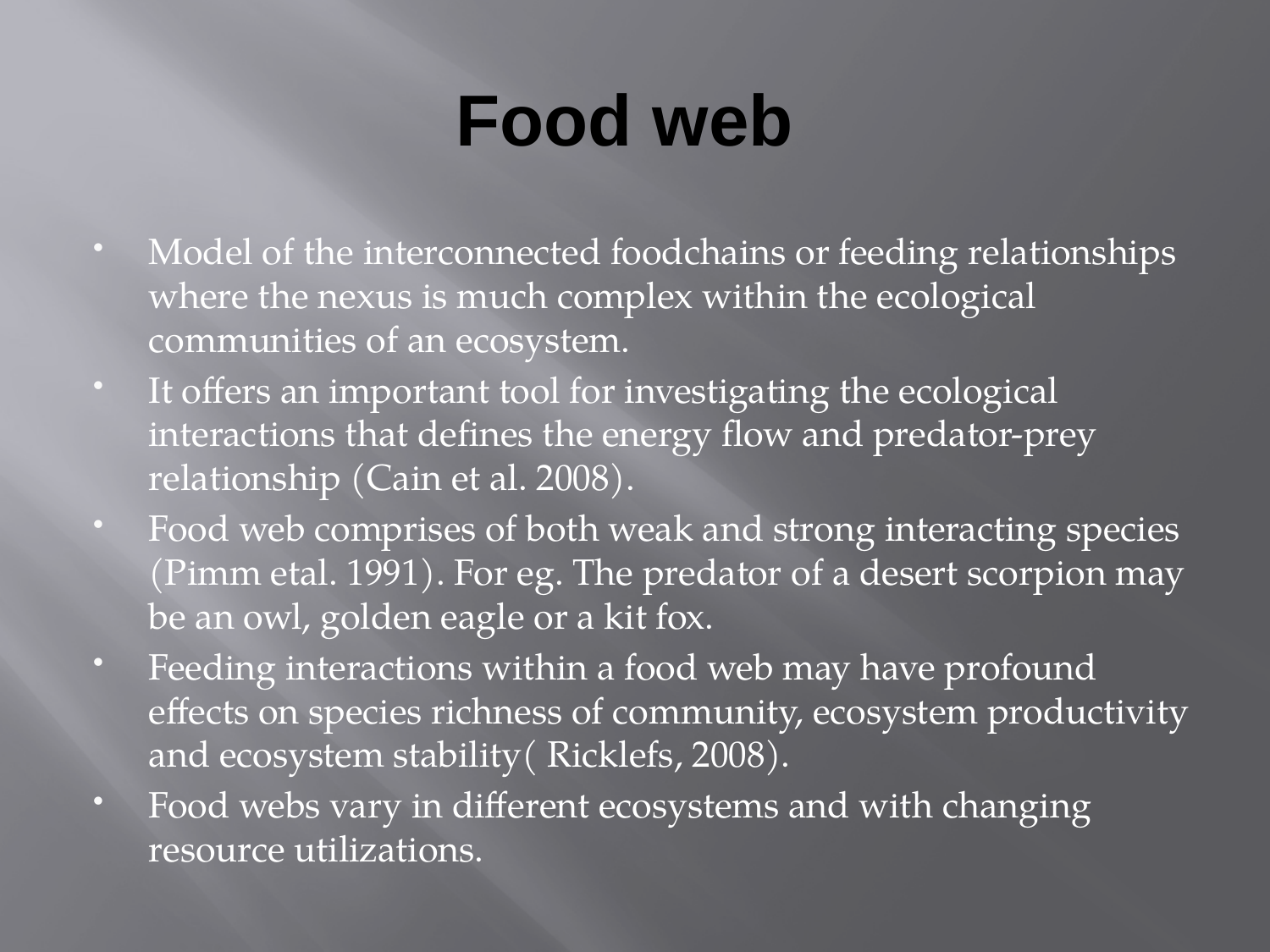

# Food web
Model of the interconnected foodchains or feeding relationships where the nexus is much complex within the ecological communities of an ecosystem.
It offers an important tool for investigating the ecological interactions that defines the energy flow and predator-prey relationship (Cain et al. 2008).
Food web comprises of both weak and strong interacting species (Pimm etal. 1991). For eg. The predator of a desert scorpion may be an owl, golden eagle or a kit fox.
Feeding interactions within a food web may have profound effects on species richness of community, ecosystem productivity and ecosystem stability( Ricklefs, 2008).
Food webs vary in different ecosystems and with changing resource utilizations.